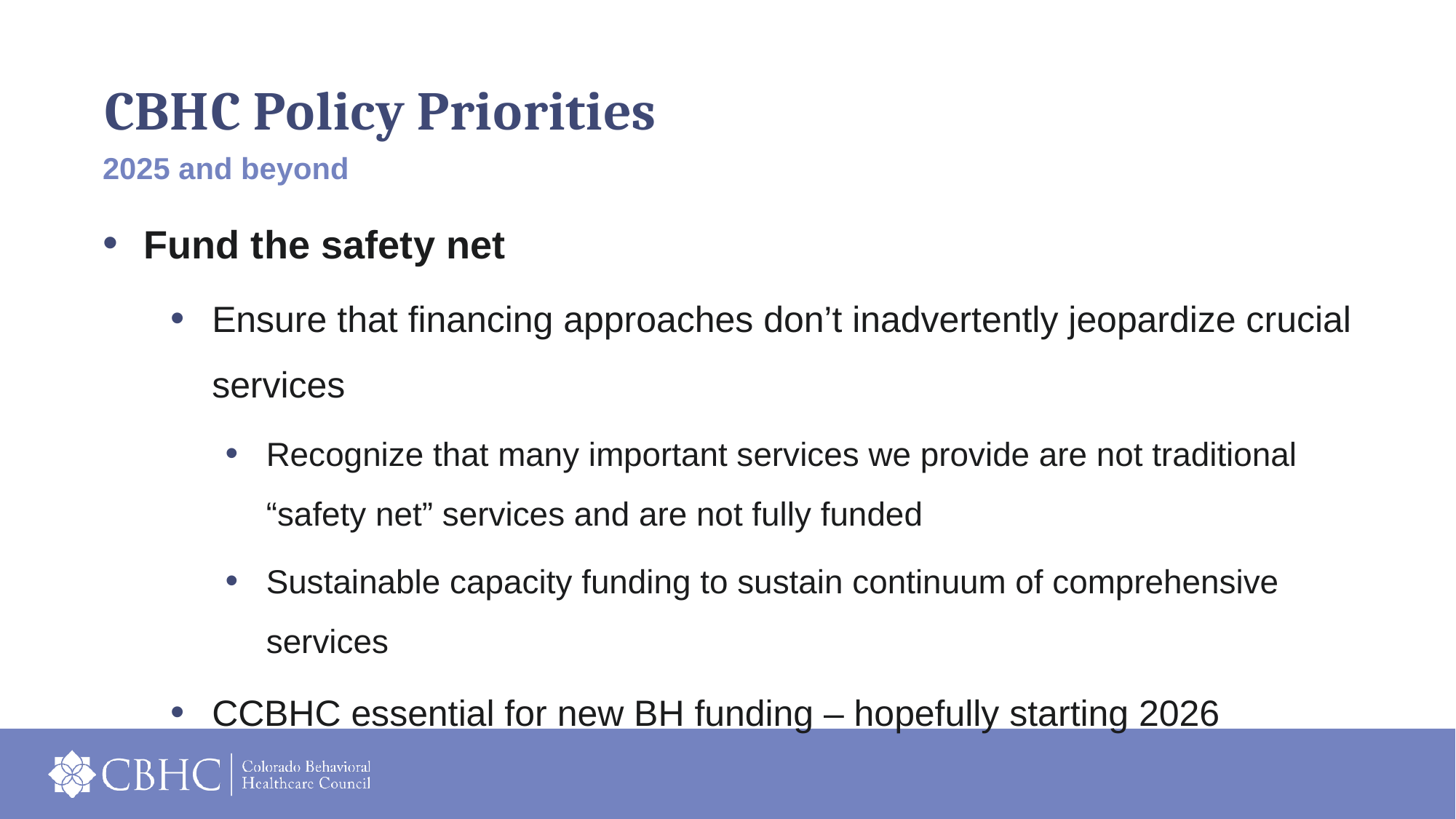

# CBHC Policy Priorities

Fund the safety net
Ensure that financing approaches don’t inadvertently jeopardize crucial services
Recognize that many important services we provide are not traditional
“safety net” services and are not fully funded
Sustainable capacity funding to sustain continuum of comprehensive services
CCBHC essential for new BH funding – hopefully starting 2026

2025 and beyond